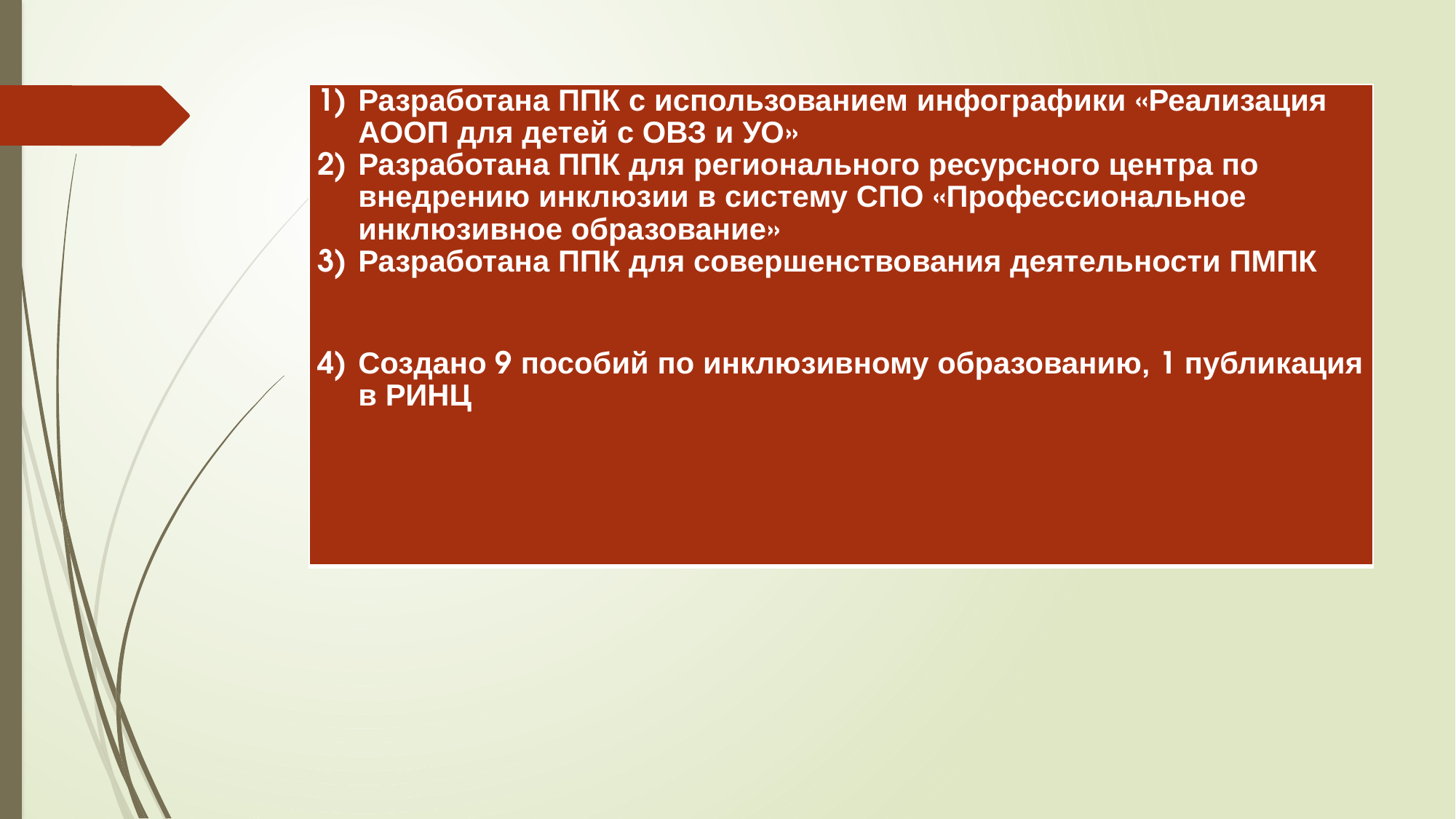

| Разработана ППК с использованием инфографики «Реализация АООП для детей с ОВЗ и УО» Разработана ППК для регионального ресурсного центра по внедрению инклюзии в систему СПО «Профессиональное инклюзивное образование» Разработана ППК для совершенствования деятельности ПМПК Создано 9 пособий по инклюзивному образованию, 1 публикация в РИНЦ |
| --- |